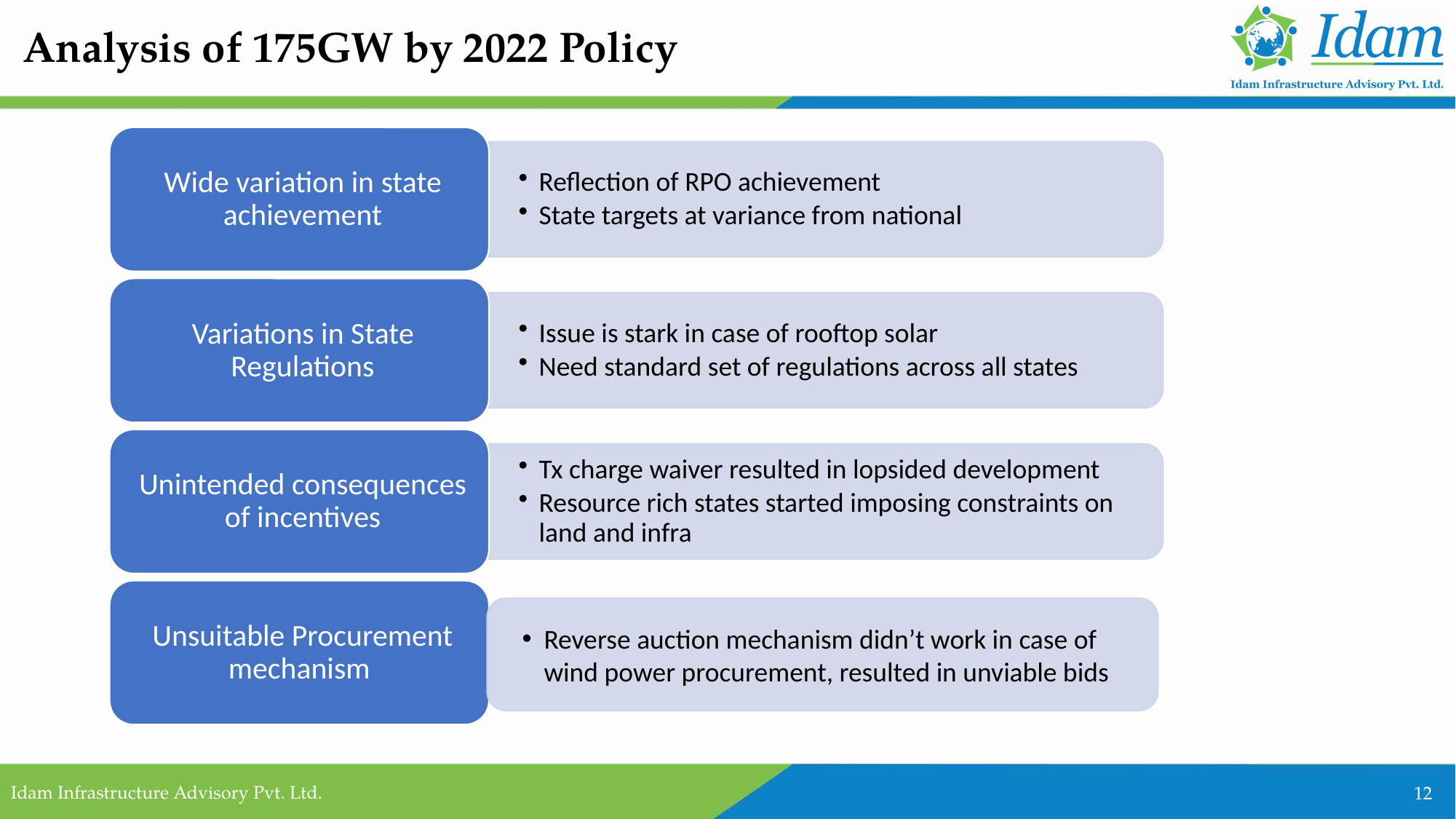

Analysis of 175GW by 2022 Policy
Reflection of RPO achievement
State targets at variance from national
Wide variation in state achievement
Issue is stark in case of rooftop solar
Need standard set of regulations across all states
Variations in State Regulations
Tx charge waiver resulted in lopsided development
Resource rich states started imposing constraints on land and infra
Unintended consequences of incentives
Unsuitable Procurement mechanism
Reverse auction mechanism didn’t work in case of wind power procurement, resulted in unviable bids
12